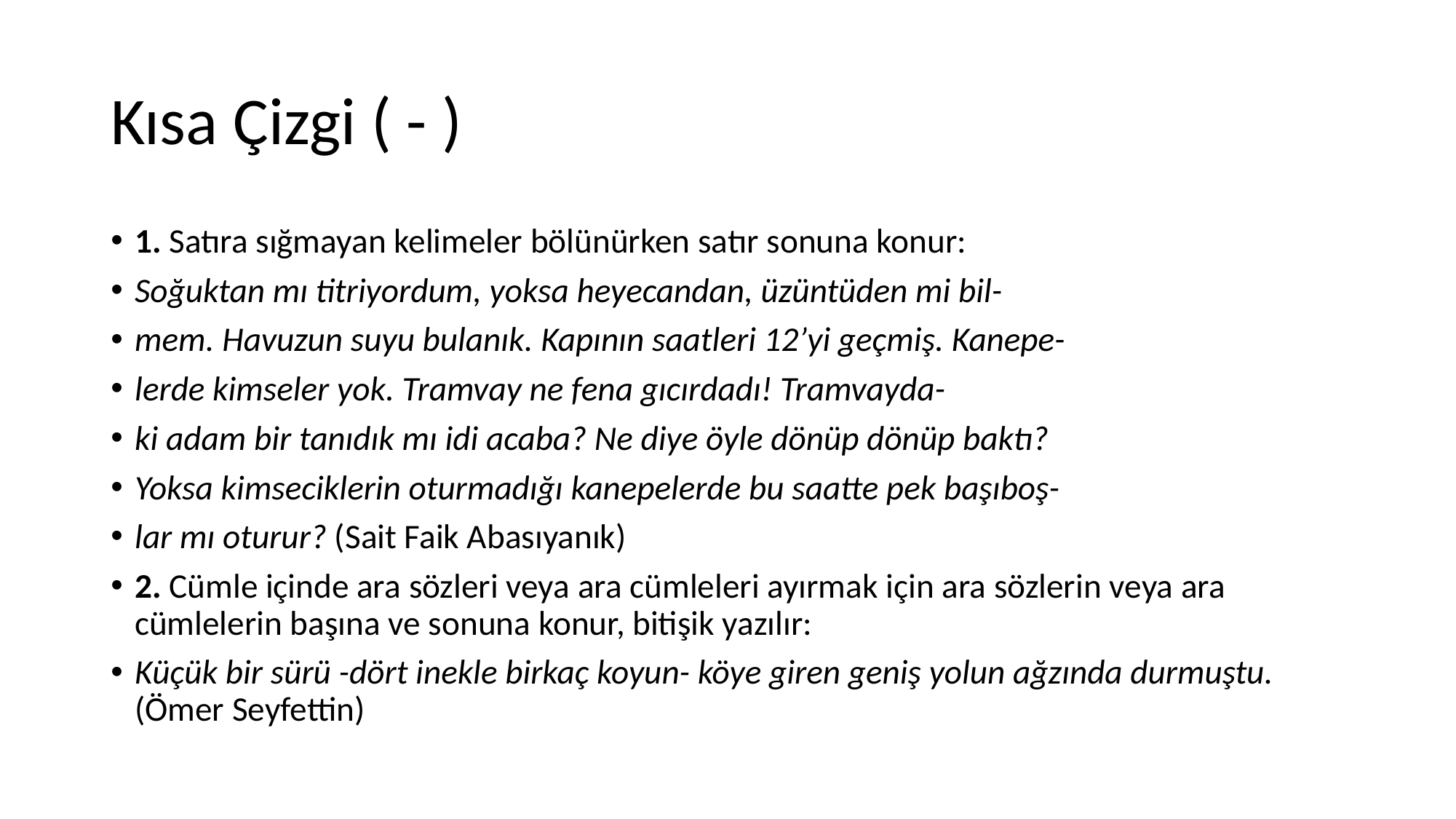

# Kısa Çizgi ( - )
1. Satıra sığmayan kelimeler bölünürken satır sonuna konur:
Soğuktan mı titriyordum, yoksa heyecandan, üzüntüden mi bil-
mem. Havuzun suyu bulanık. Kapının saatleri 12’yi geçmiş. Kanepe-
lerde kimseler yok. Tramvay ne fena gıcırdadı! Tramvayda-
ki adam bir tanıdık mı idi acaba? Ne diye öyle dönüp dönüp baktı?
Yoksa kimseciklerin oturmadığı kanepelerde bu saatte pek başıboş-
lar mı oturur? (Sait Faik Abasıyanık)
2. Cümle içinde ara sözleri veya ara cümleleri ayırmak için ara sözlerin veya ara cümlelerin başına ve sonuna konur, bitişik yazılır:
Küçük bir sürü -dört inekle birkaç koyun- köye giren geniş yolun ağzında durmuştu. (Ömer Seyfettin)